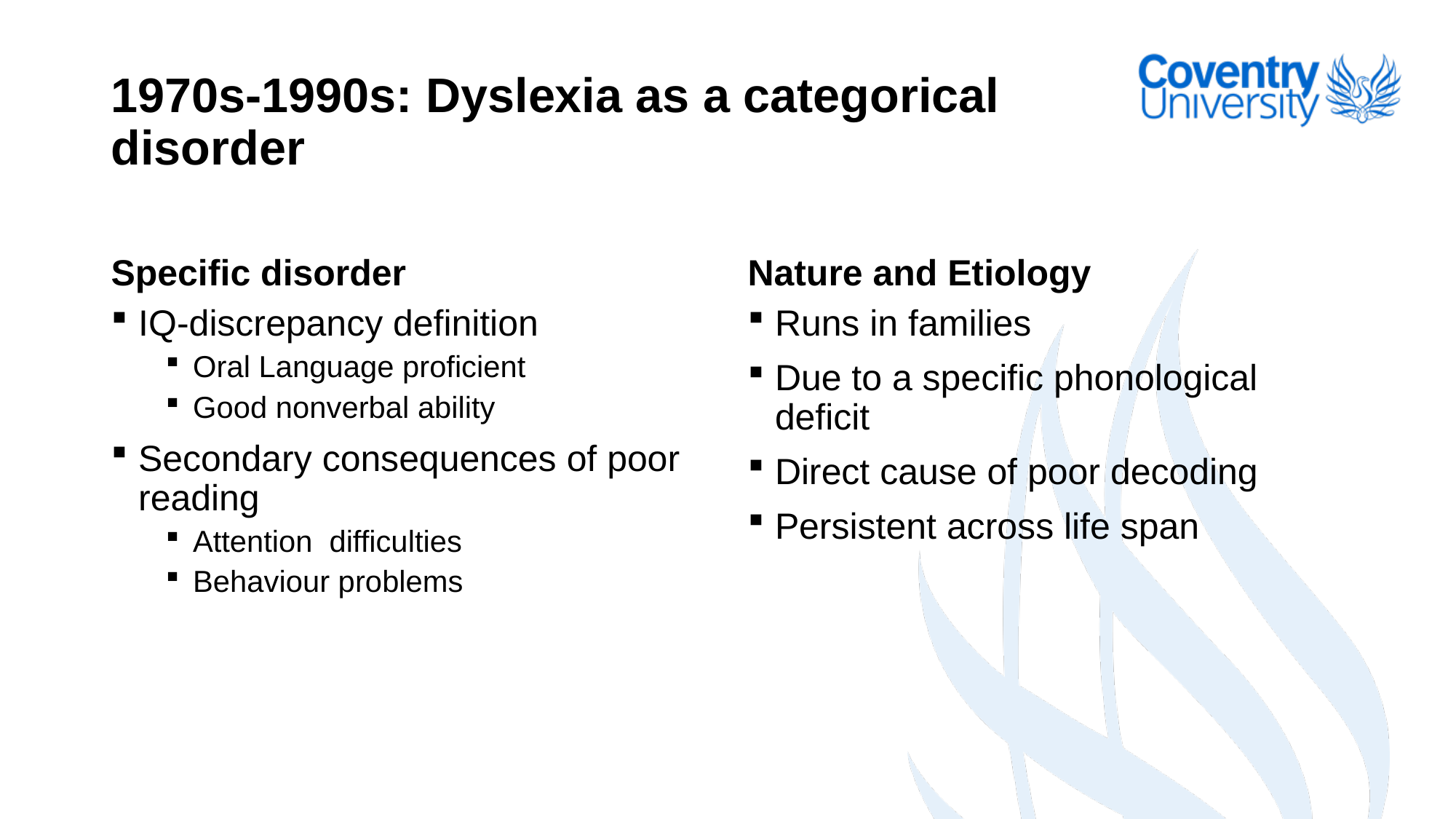

# 1970s-1990s: Dyslexia as a categorical disorder
Specific disorder
Nature and Etiology
IQ-discrepancy definition
Oral Language proficient
Good nonverbal ability
Secondary consequences of poor reading
Attention  difficulties
Behaviour problems

Runs in families
Due to a specific phonological deficit
Direct cause of poor decoding
Persistent across life span